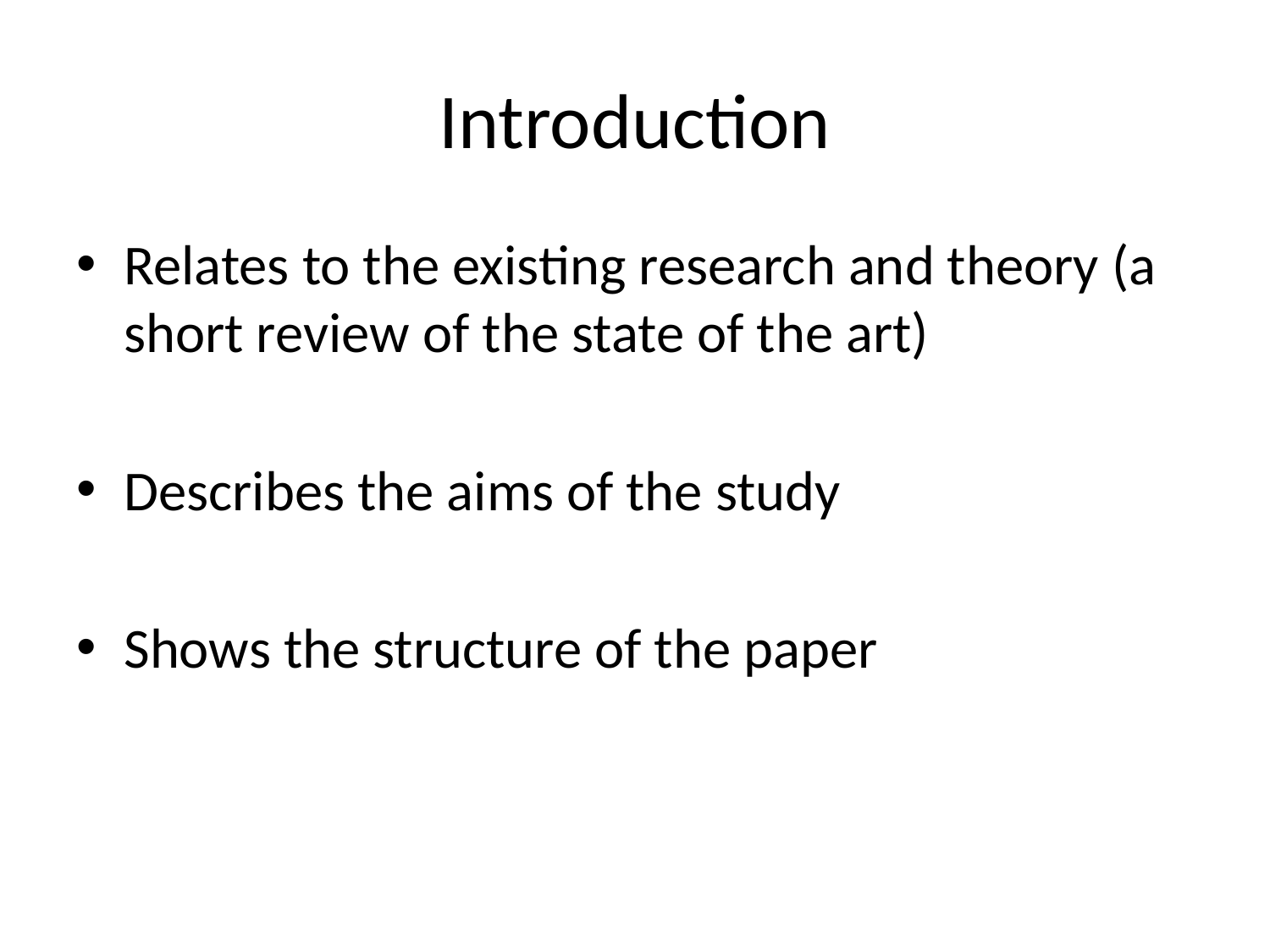

# Introduction
Relates to the existing research and theory (a short review of the state of the art)

Describes the aims of the study

Shows the structure of the paper